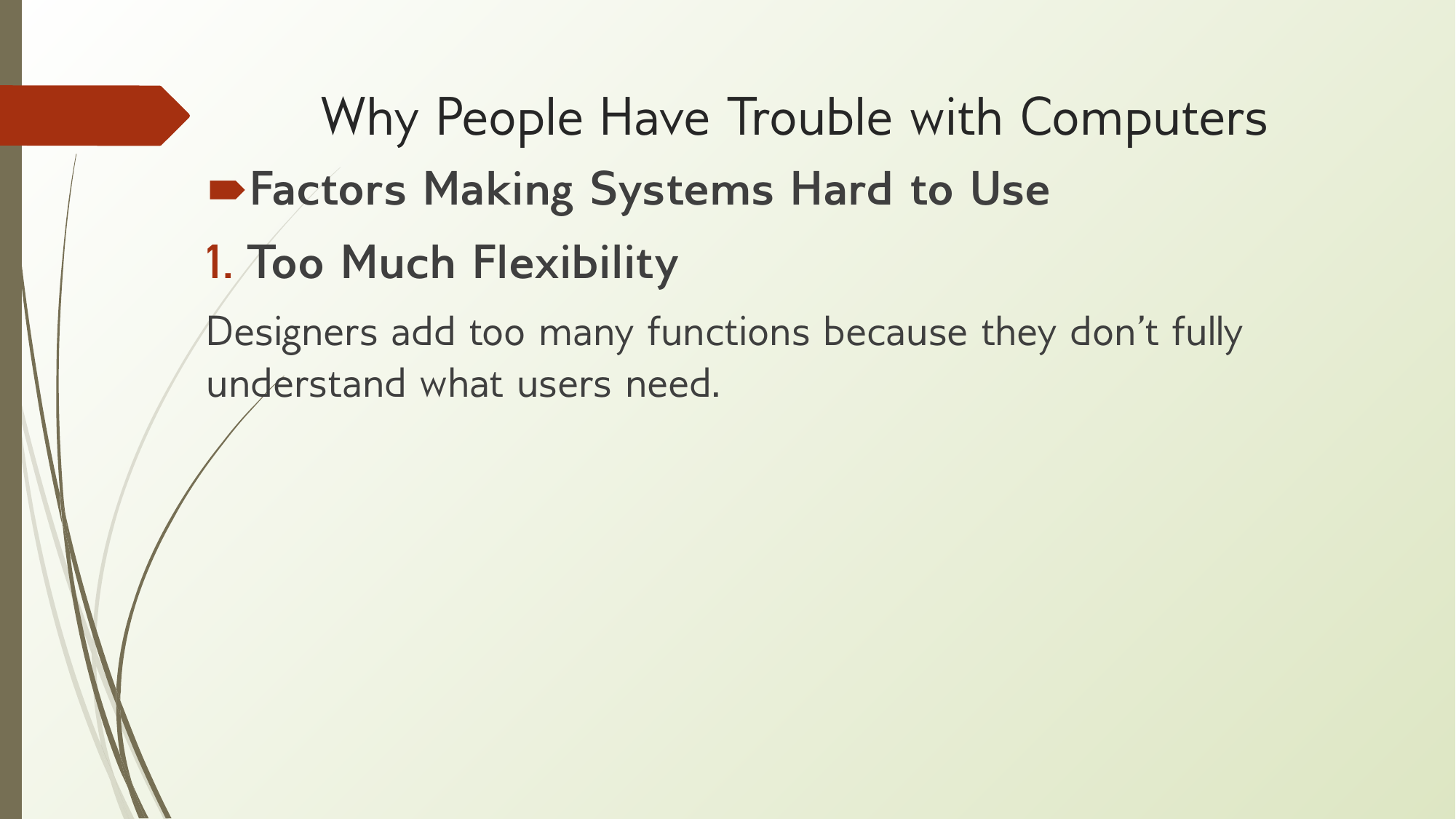

# Why People Have Trouble with Computers
Factors Making Systems Hard to Use
Too Much Flexibility
Designers add too many functions because they don’t fully understand what users need.